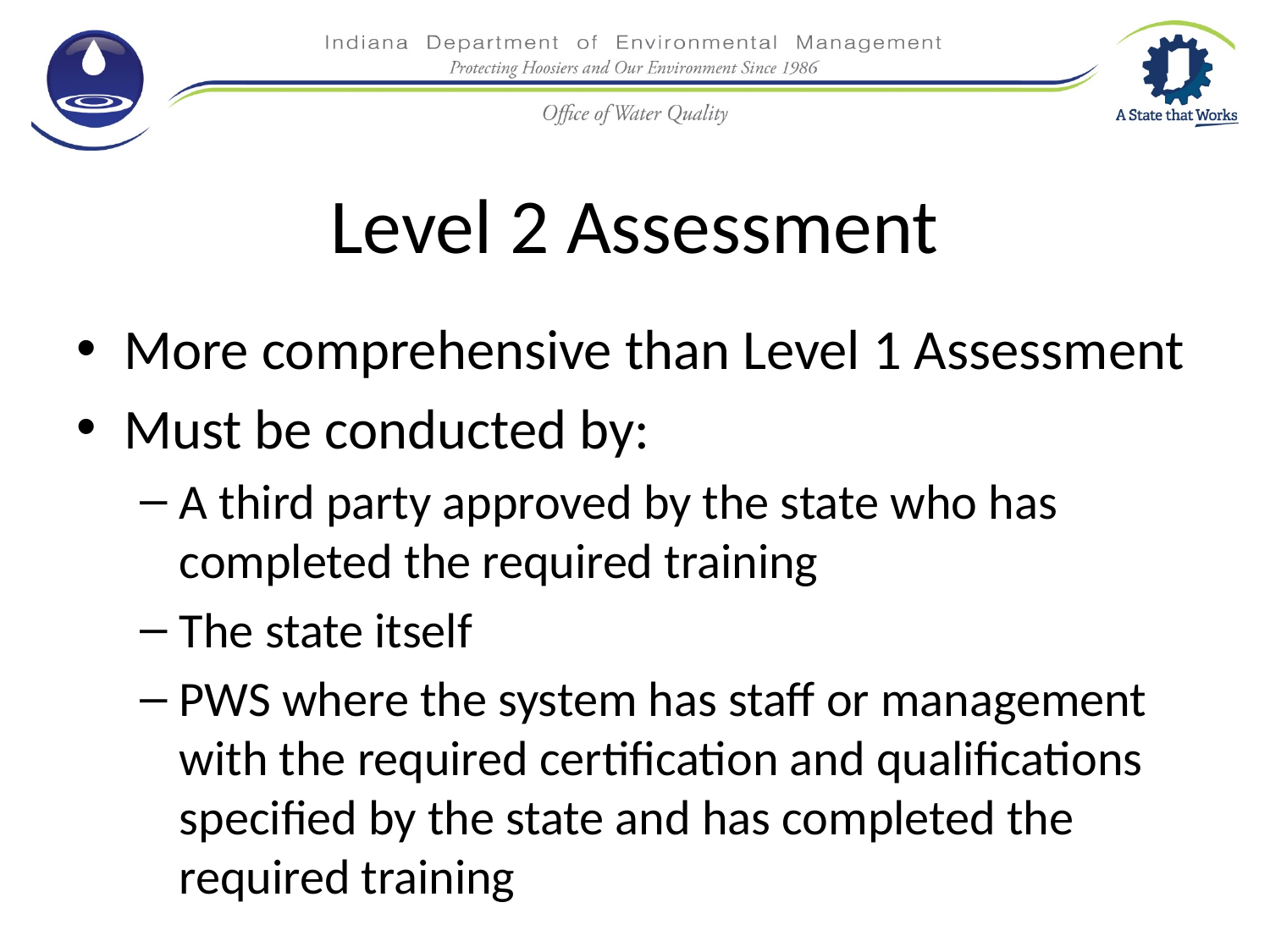

# Level 2 Assessment
More comprehensive than Level 1 Assessment
Must be conducted by:
A third party approved by the state who has completed the required training
The state itself
PWS where the system has staff or management with the required certification and qualifications specified by the state and has completed the required training